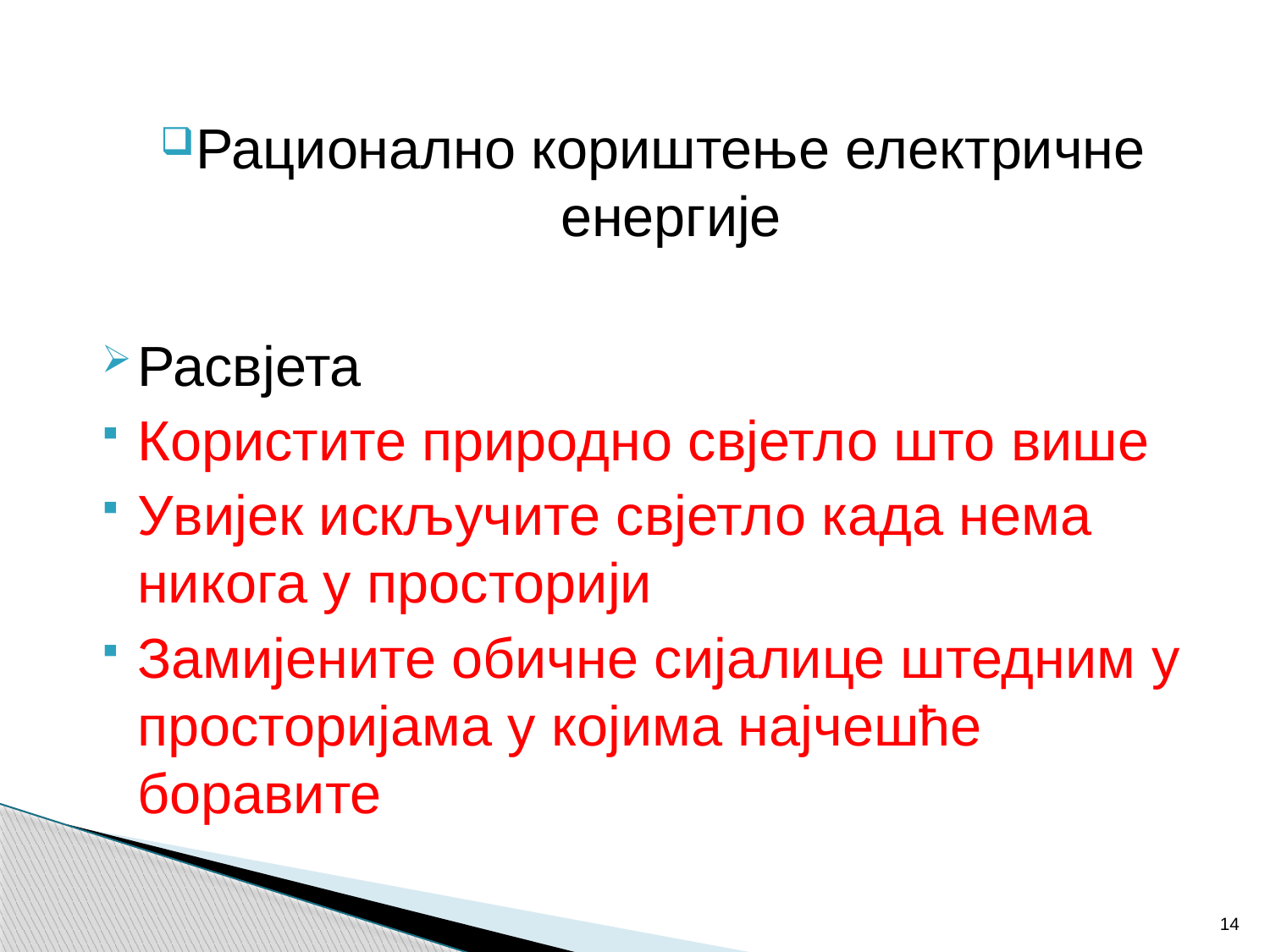

Рационално кориштење електричне енергије

Расвјета
Користите природно свјетло што више
Увијек искључите свјетло када нема никога у просторији
Замијените обичне сијалице штедним у просторијама у којима најчешће боравите

14